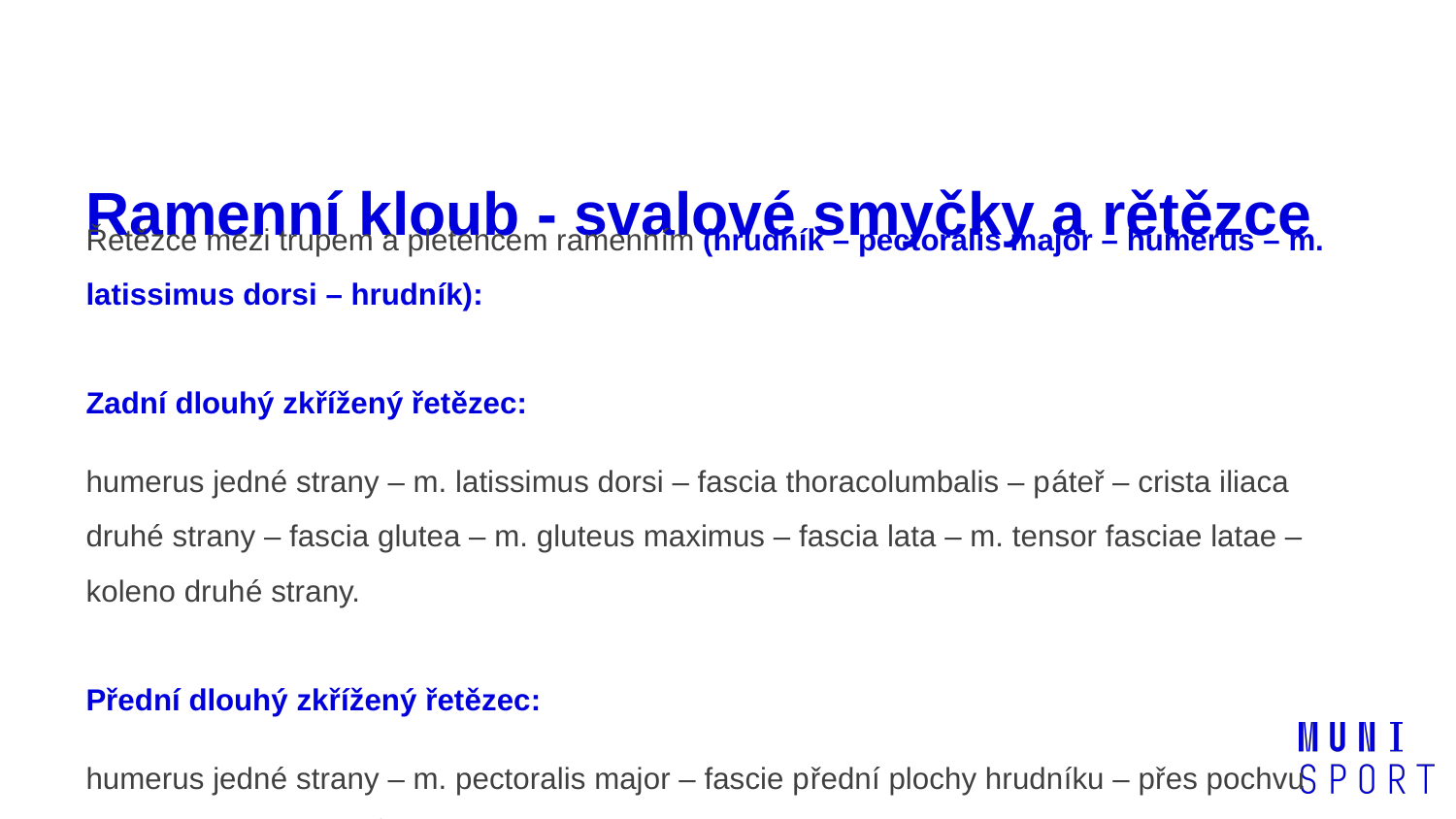

# Ramenní kloub - svalové smyčky a rětězce

Řetězce mezi trupem a pletencem ramenním (hrudník – pectoralis major – humerus – m. latissimus dorsi – hrudník):
Zadní dlouhý zkřížený řetězec:
humerus jedné strany – m. latissimus dorsi – fascia thoracolumbalis – páteř – crista iliaca druhé strany – fascia glutea – m. gluteus maximus – fascia lata – m. tensor fasciae latae – koleno druhé strany.
Přední dlouhý zkřížený řetězec:
humerus jedné strany – m. pectoralis major – fascie přední plochy hrudníku – přes pochvu přímých břišních svalů na druhou stranu – mm. obliqui abdominis – ligamentum inguinale – fascie stehenní – fascia lata – m. tensor latae – koleno druhé strany.